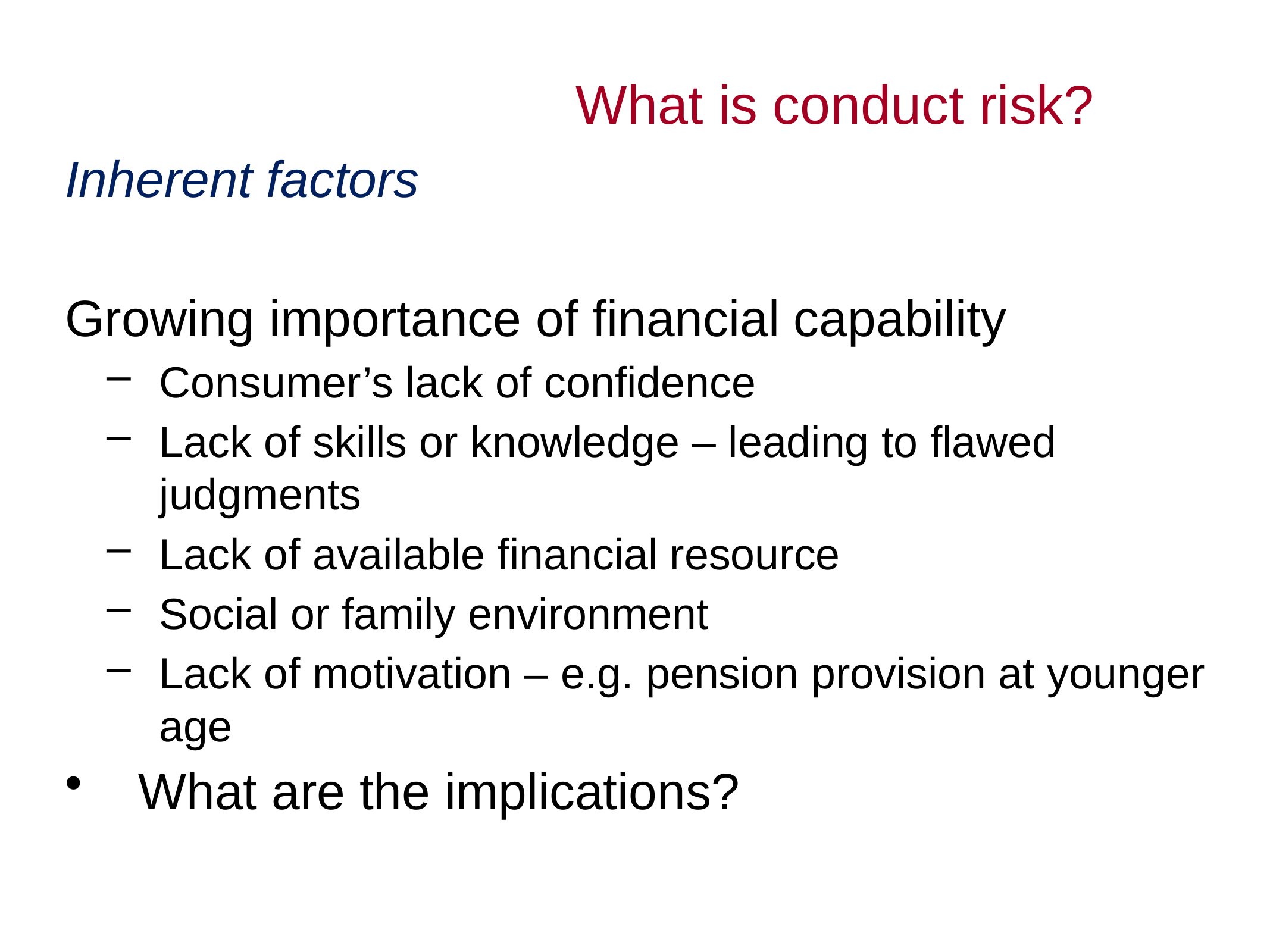

# What is conduct risk?
Inherent factors

Growing importance of financial capability
Consumer’s lack of confidence
Lack of skills or knowledge – leading to flawed judgments
Lack of available financial resource
Social or family environment
Lack of motivation – e.g. pension provision at younger age
What are the implications?